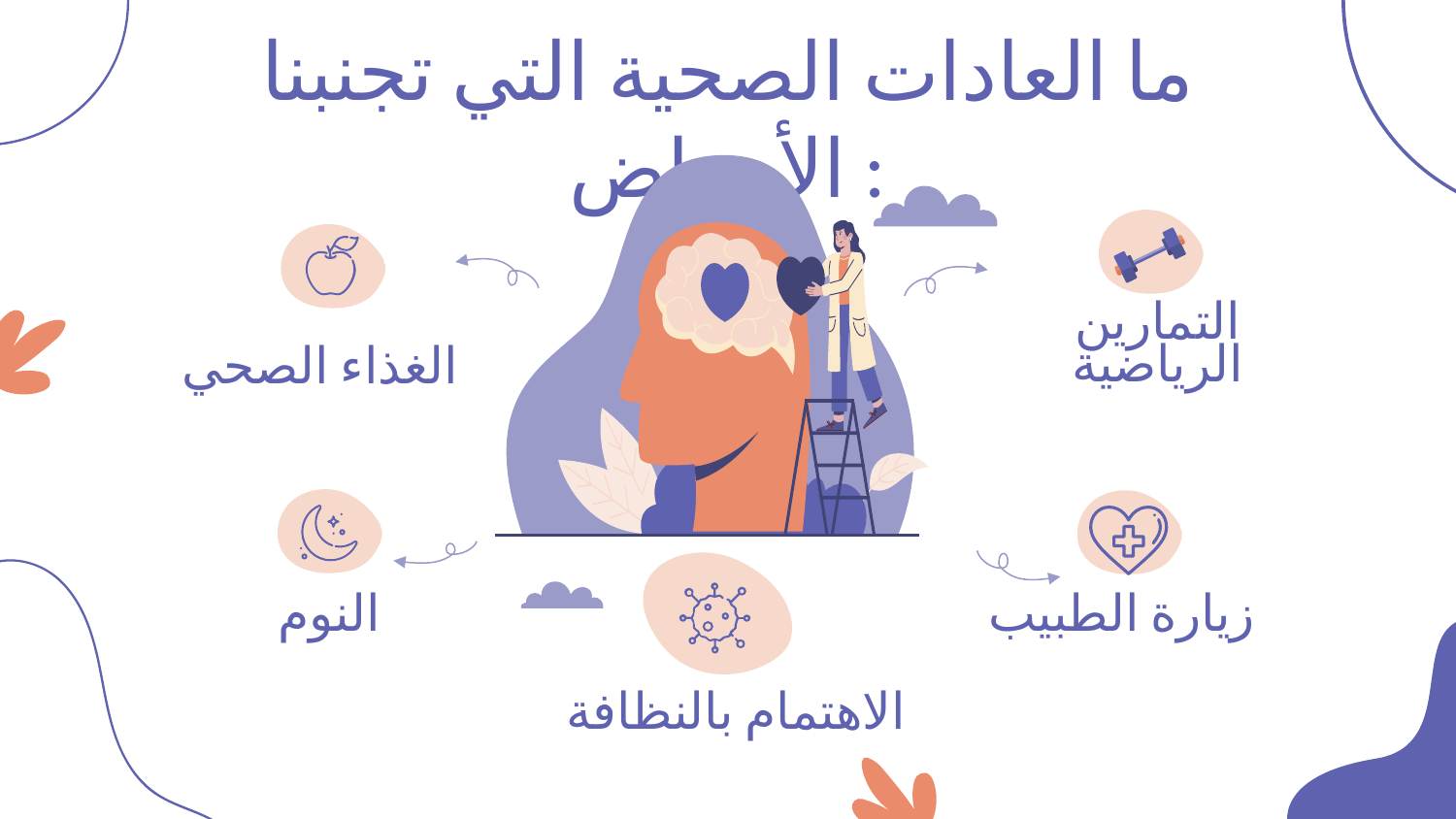

# ما العادات الصحية التي تجنبنا الأمراض :

التمارين الرياضية
الغذاء الصحي

زيارة الطبيب
النوم

الاهتمام بالنظافة